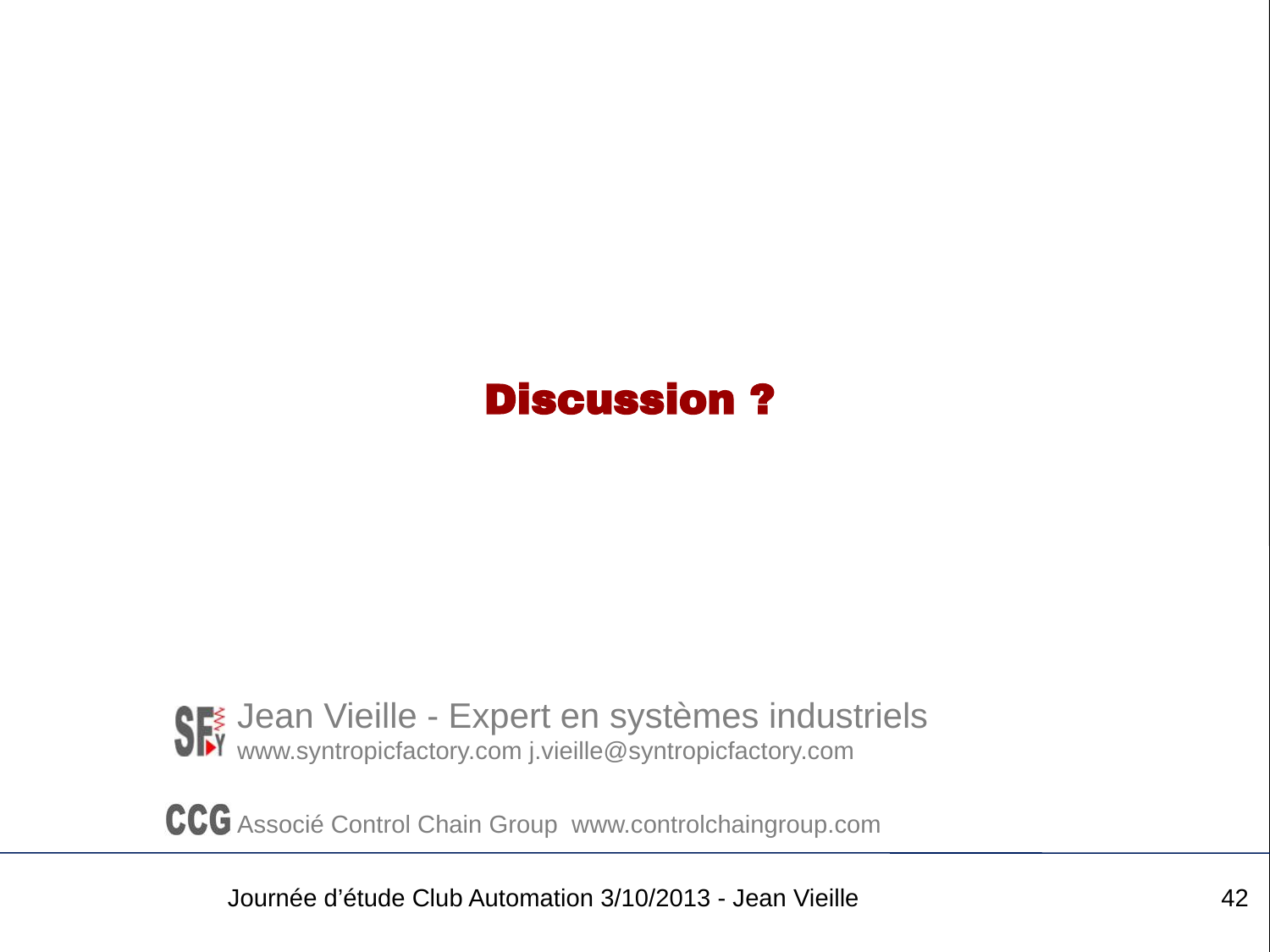

# Discussion ?

Journée d’étude Club Automation 3/10/2013 - Jean Vieille
42